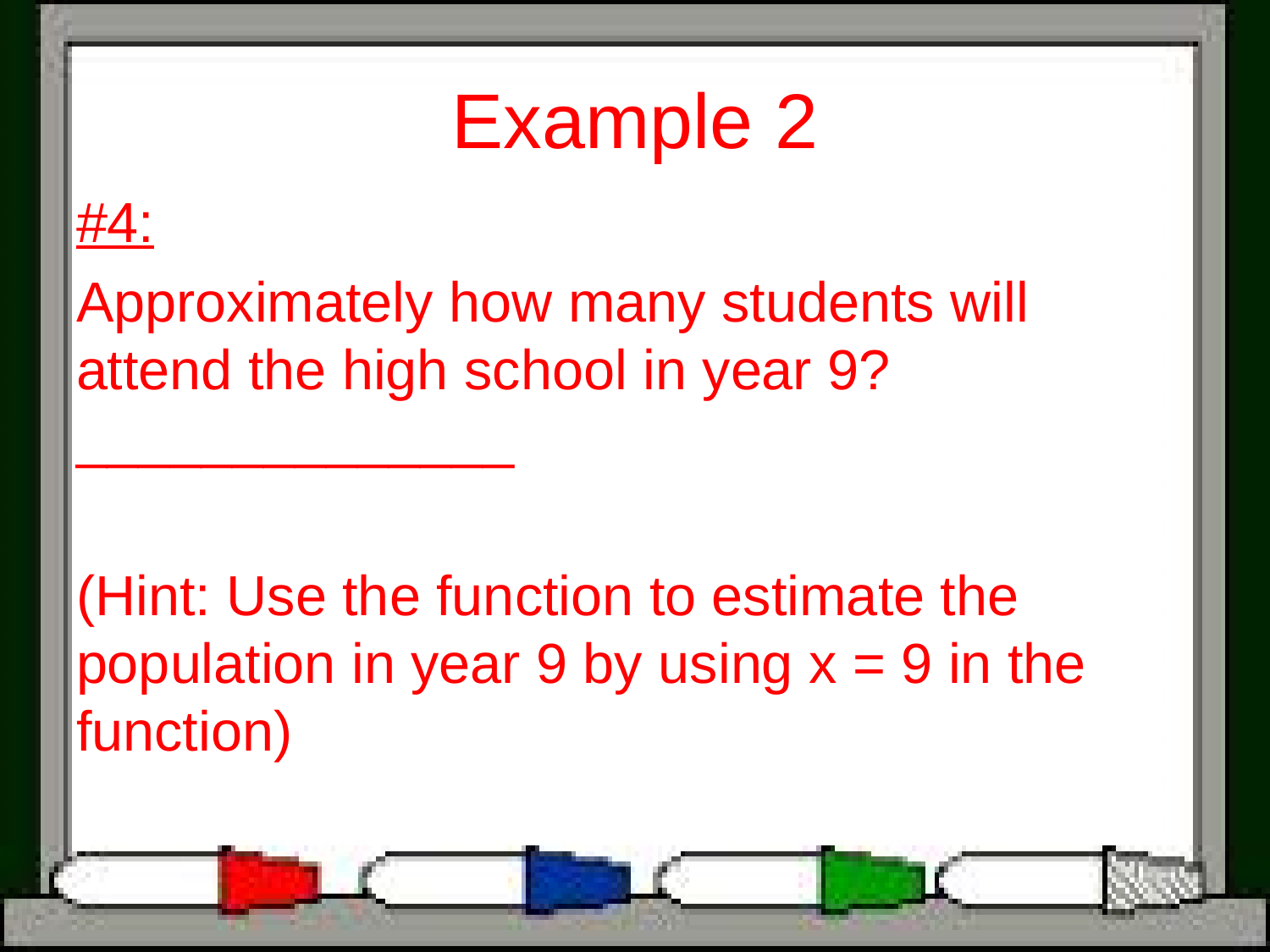

# Example 2
#4:
Approximately how many students will attend the high school in year 9?  ______________

(Hint: Use the function to estimate the population in year 9 by using x = 9 in the function)